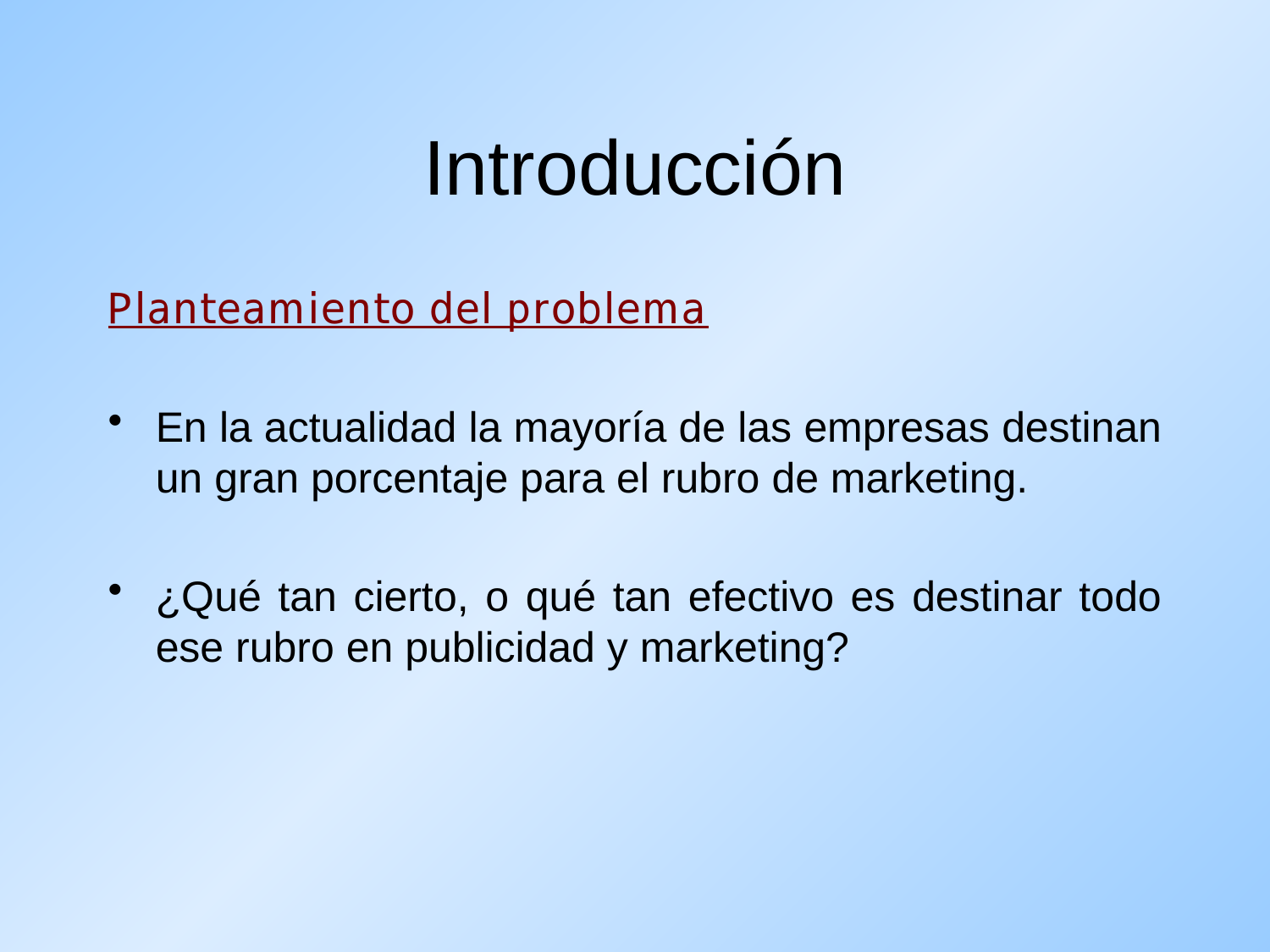

# Introducción
Planteamiento del problema

En la actualidad la mayoría de las empresas destinan un gran porcentaje para el rubro de marketing.

¿Qué tan cierto, o qué tan efectivo es destinar todo ese rubro en publicidad y marketing?